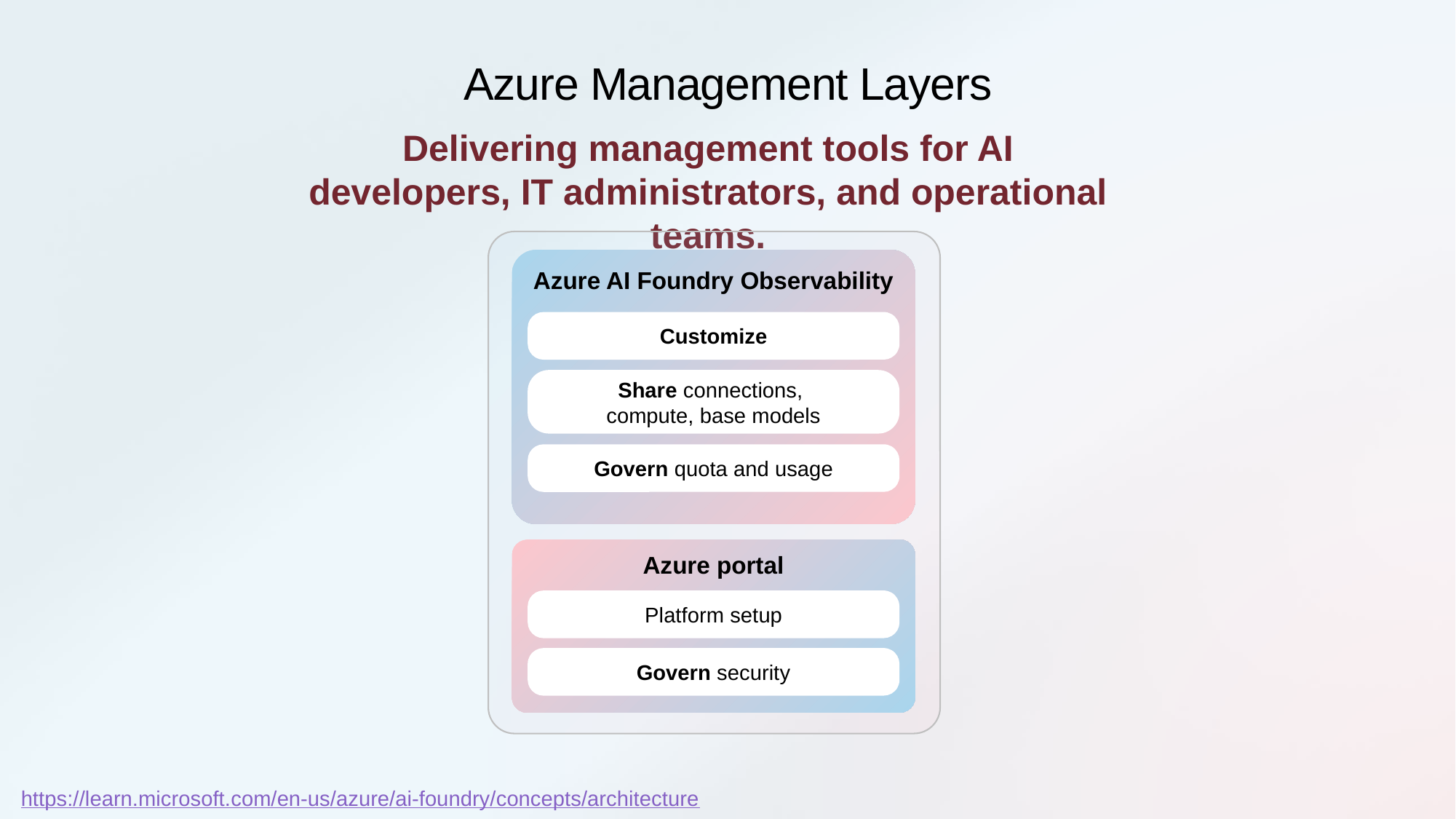

# Azure Management Layers
Delivering management tools for AI developers, IT administrators, and operational teams.

Azure AI Foundry
Azure AI Foundry Observability
Customize
Share connections,
compute, base models
Govern quota and usage
Azure portal
Platform setup
Govern security
https://learn.microsoft.com/en-us/azure/ai-foundry/concepts/architecture